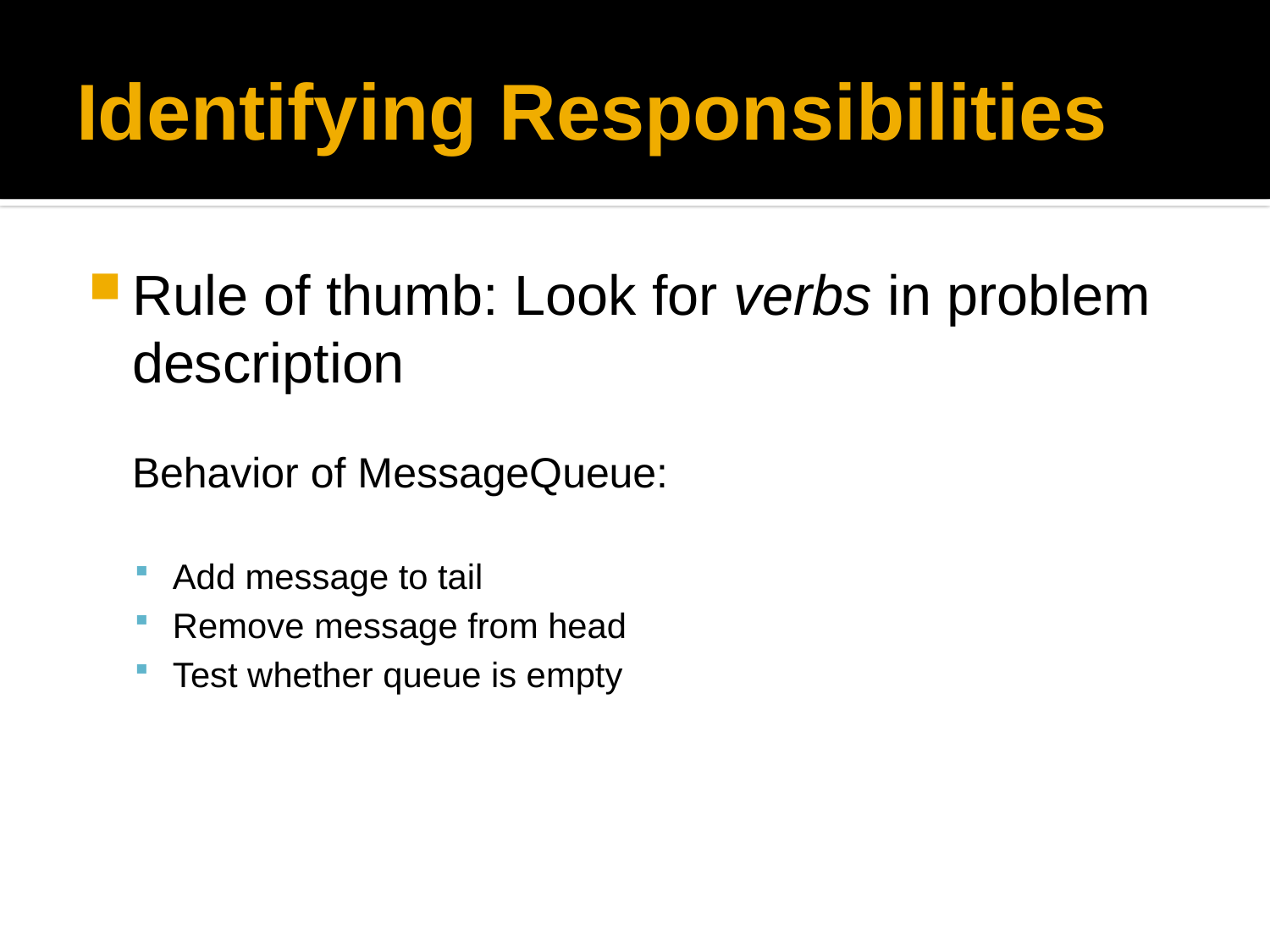

# Identifying Responsibilities
Rule of thumb: Look for verbs in problem description
Behavior of MessageQueue:
Add message to tail
Remove message from head
Test whether queue is empty